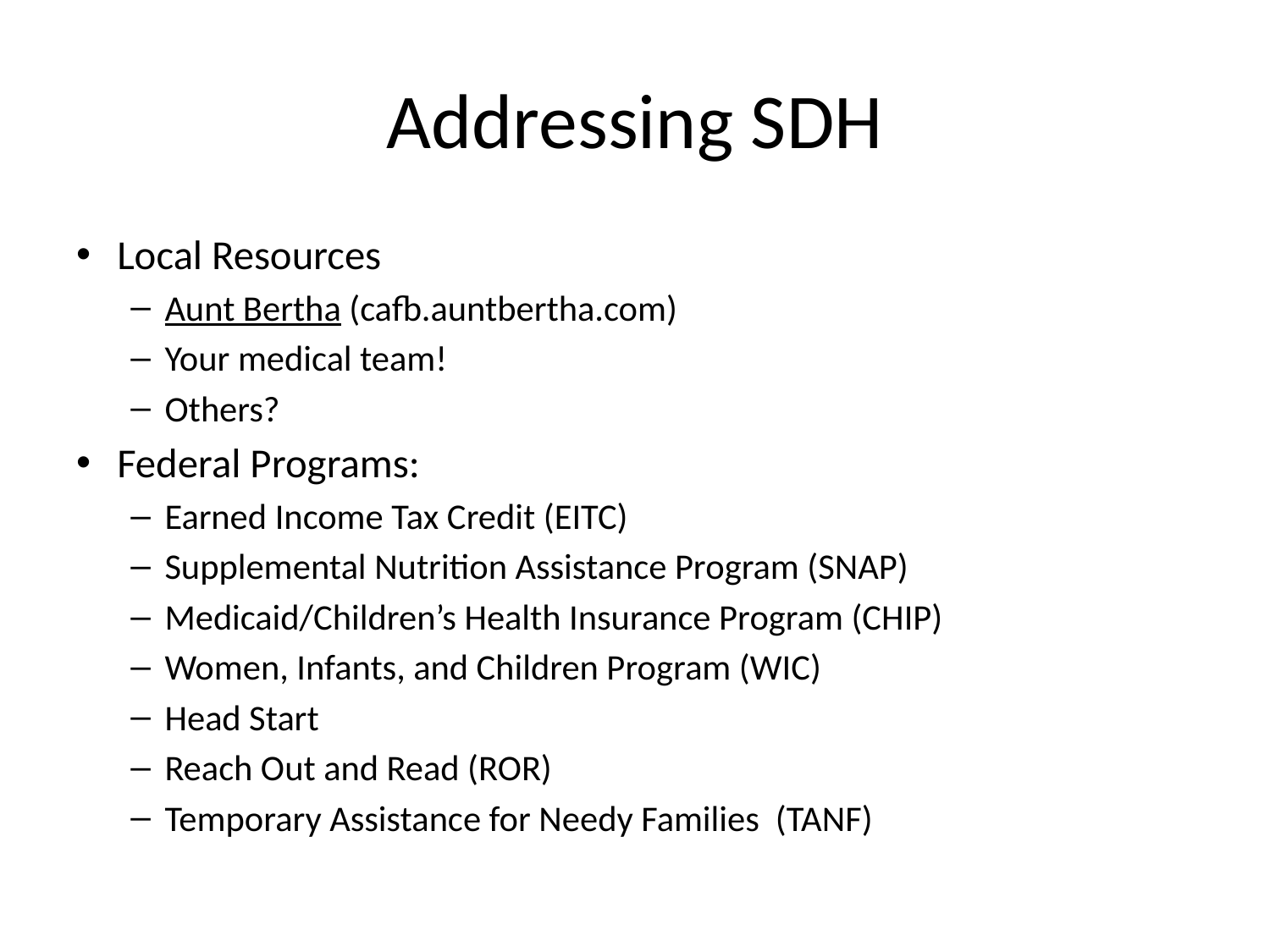

# Addressing SDH
Local Resources
Aunt Bertha (cafb.auntbertha.com)
Your medical team!
Others?
Federal Programs:
Earned Income Tax Credit (EITC)
Supplemental Nutrition Assistance Program (SNAP)
Medicaid/Children’s Health Insurance Program (CHIP)
Women, Infants, and Children Program (WIC)
Head Start
Reach Out and Read (ROR)
Temporary Assistance for Needy Families  (TANF)